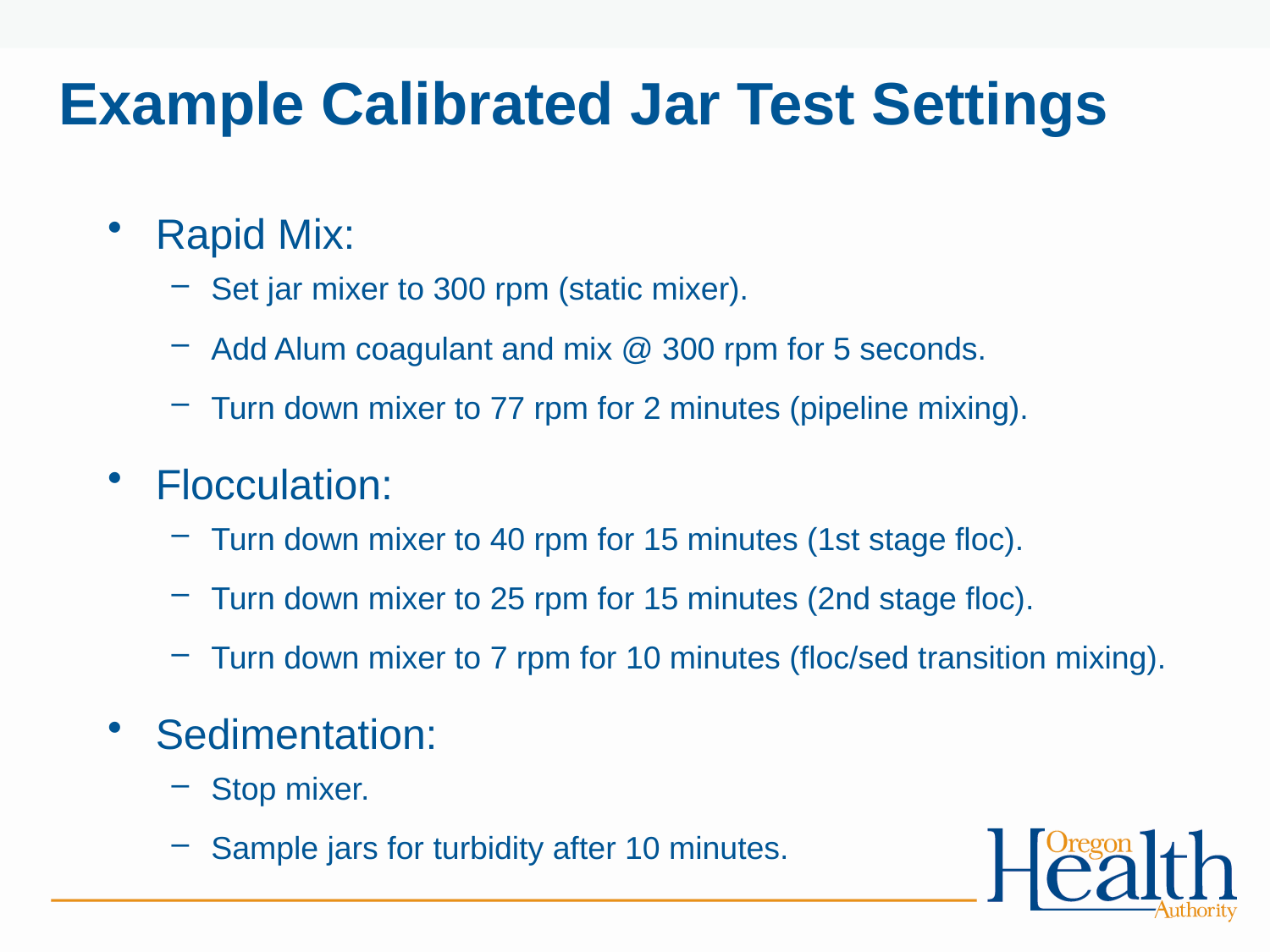

# Example Calibrated Jar Test Settings
Rapid Mix:
Set jar mixer to 300 rpm (static mixer).
Add Alum coagulant and mix @ 300 rpm for 5 seconds.
Turn down mixer to 77 rpm for 2 minutes (pipeline mixing).
Flocculation:
Turn down mixer to 40 rpm for 15 minutes (1st stage floc).
Turn down mixer to 25 rpm for 15 minutes (2nd stage floc).
Turn down mixer to 7 rpm for 10 minutes (floc/sed transition mixing).
Sedimentation:
Stop mixer.
Sample jars for turbidity after 10 minutes.